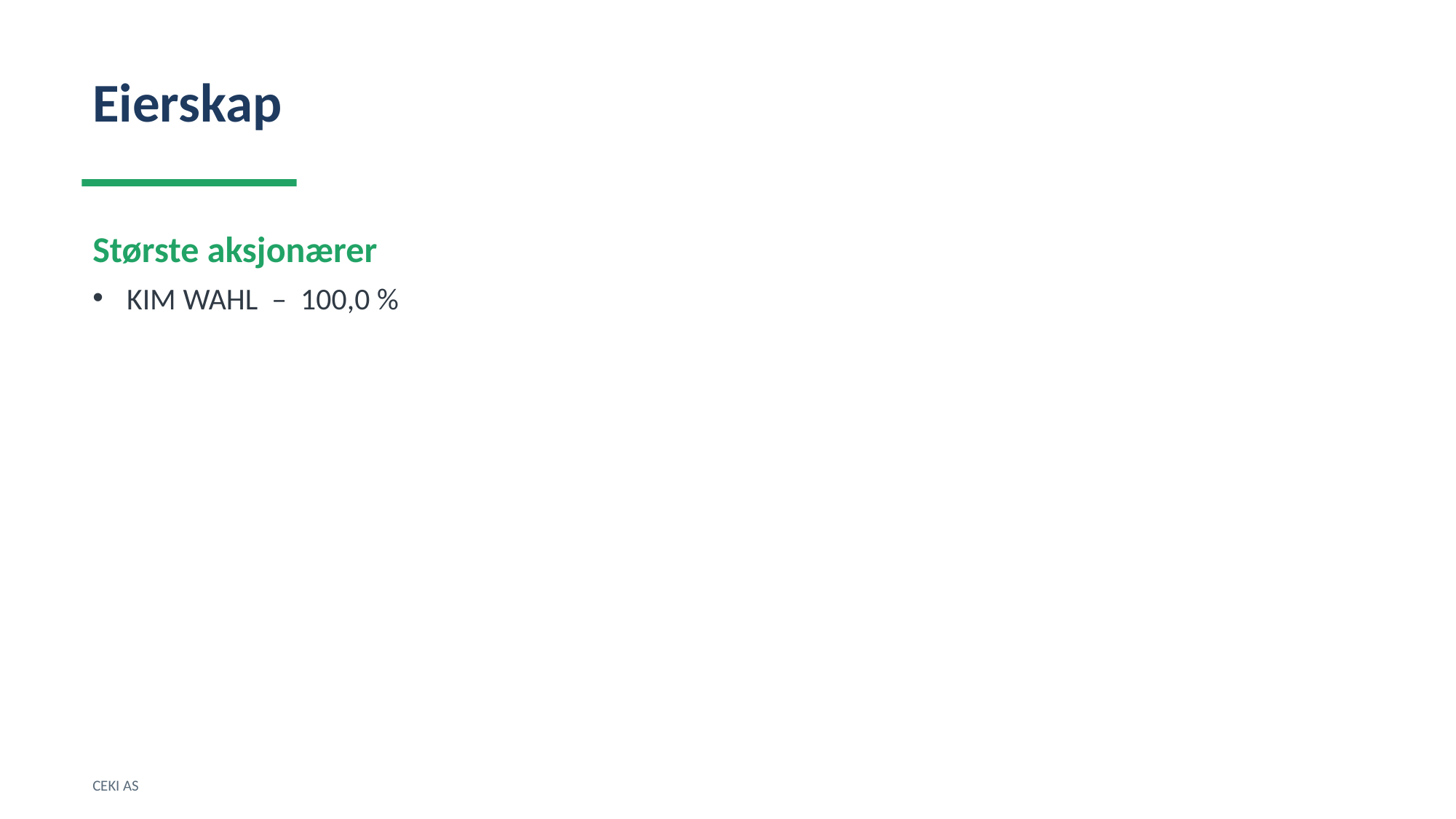

Eierskap

Største aksjonærer
KIM WAHL  –  100,0 %
CEKI AS